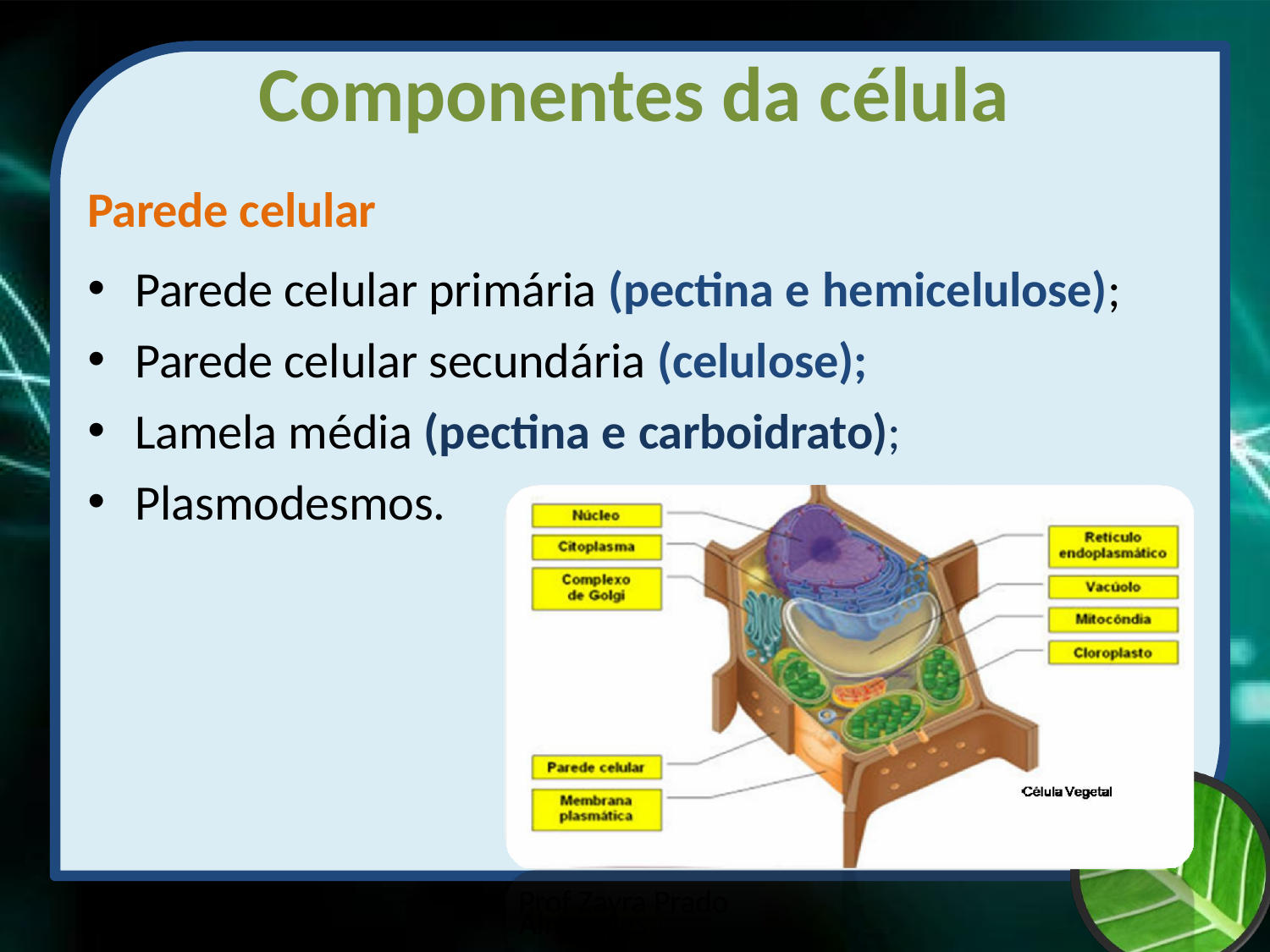

# Componentes da célula
Parede celular
Parede celular primária (pectina e hemicelulose);
Parede celular secundária (celulose);
Lamela média (pectina e carboidrato);
Plasmodesmos.

Prof Zayra Prado Almondes